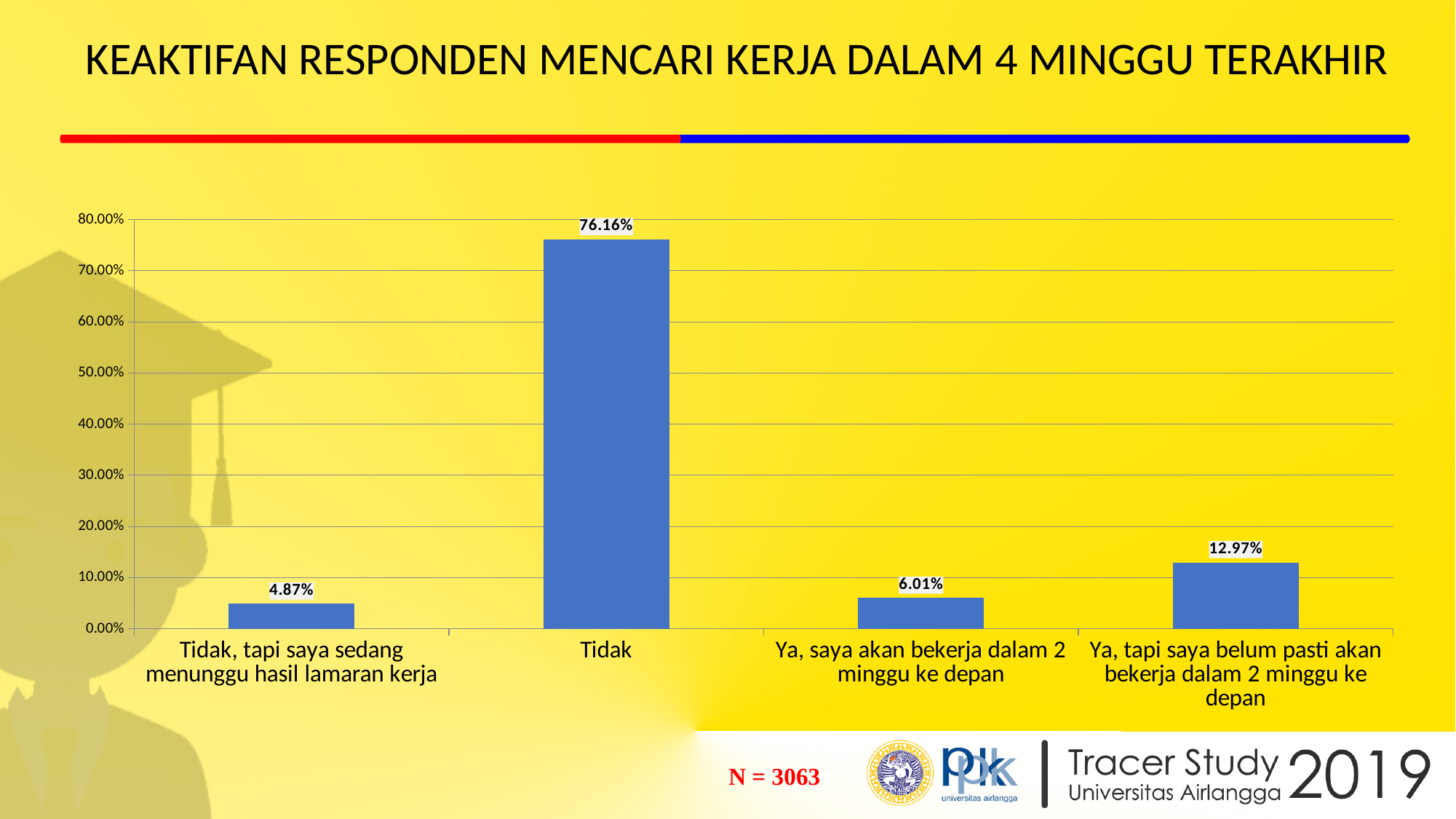

# KEAKTIFAN RESPONDEN MENCARI KERJA DALAM 4 MINGGU TERAKHIR

### Chart

| Category |  |
|---|---|
| Tidak, tapi saya sedang menunggu hasil lamaran kerja | 0.04866100587851078 |
| Tidak | 0.7615937295885042 |
| Ya, saya akan bekerja dalam 2 minggu ke depan | 0.06009144350097975 |
| Ya, tapi saya belum pasti akan bekerja dalam 2 minggu ke depan | 0.12965382103200523 |
| N = 3063 |
| --- |